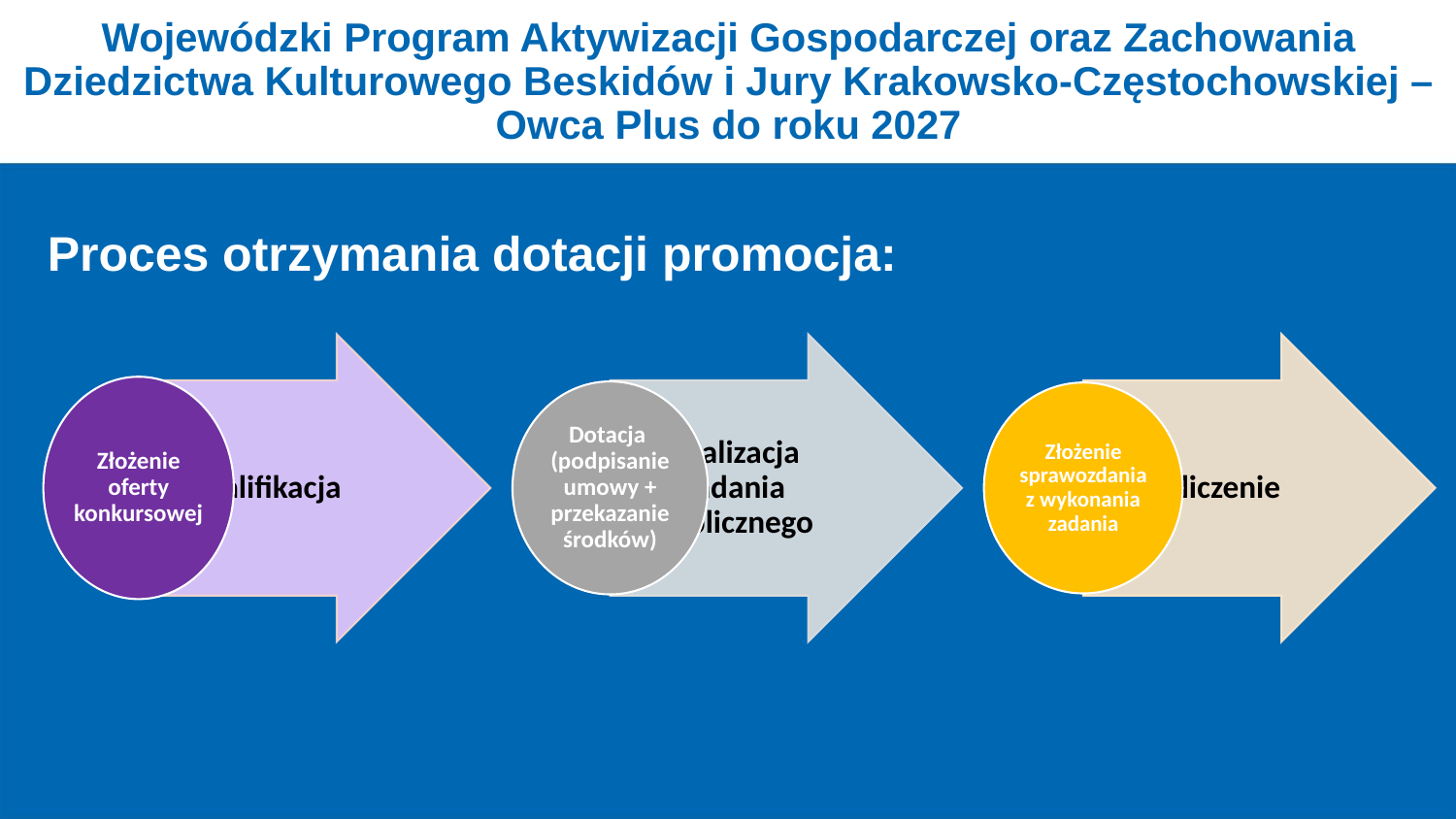

Wojewódzki Program Aktywizacji Gospodarczej oraz Zachowania Dziedzictwa Kulturowego Beskidów i Jury Krakowsko-Częstochowskiej – Owca Plus do roku 2027
Proces otrzymania dotacji promocja:
Kwalifikacja
Złożenie oferty konkursowej
Realizacja zadania publicznego
Dotacja
(podpisanie umowy + przekazanie środków)
Rozliczenie
Złożenie sprawozdania z wykonania zadania